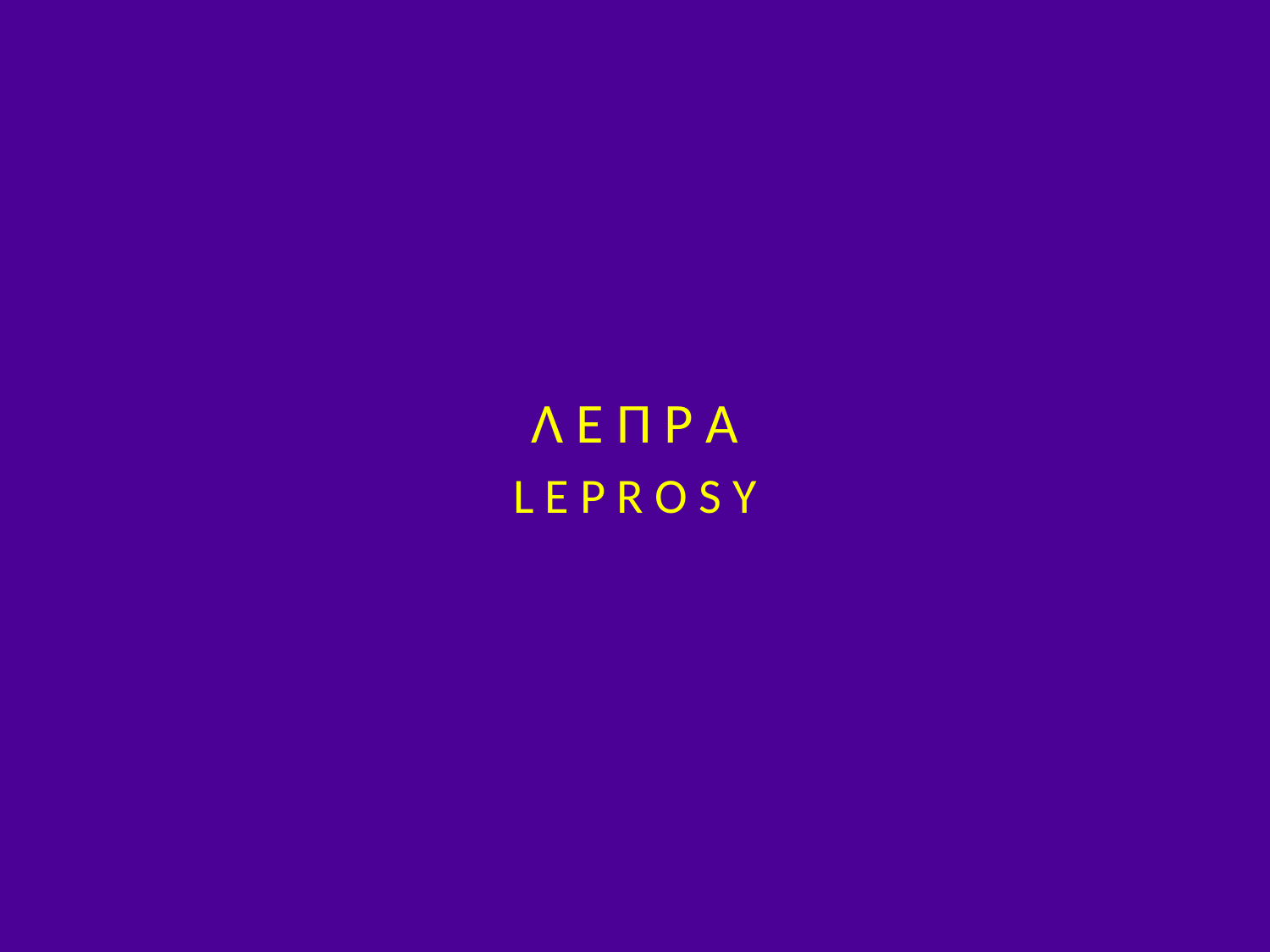

#

Λ Ε Π Ρ Α
L E P R O S Y